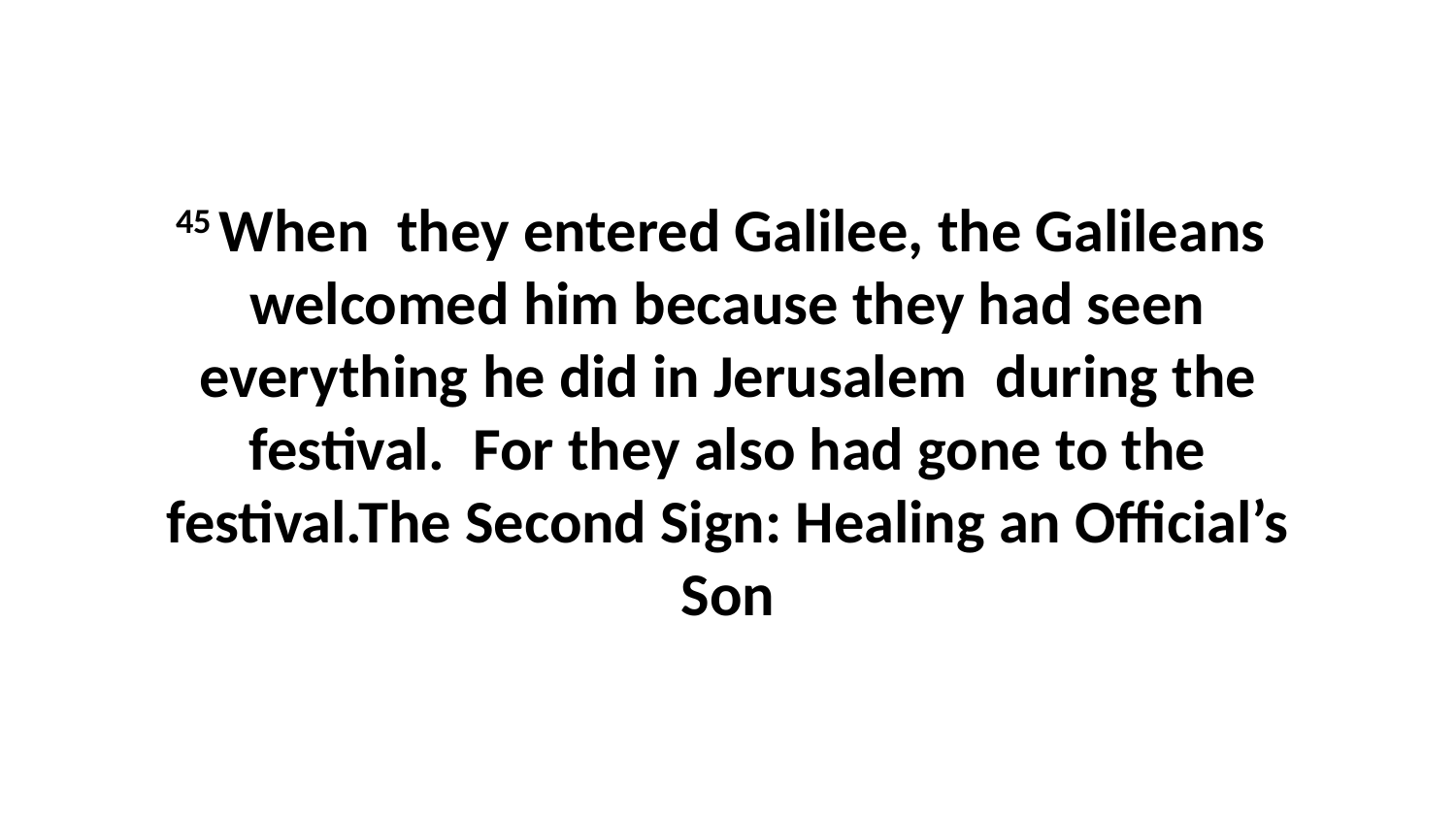

45 When  they entered Galilee, the Galileans  welcomed him because they had seen everything he did in Jerusalem  during the festival.  For they also had gone to the festival.The Second Sign: Healing an Official’s Son